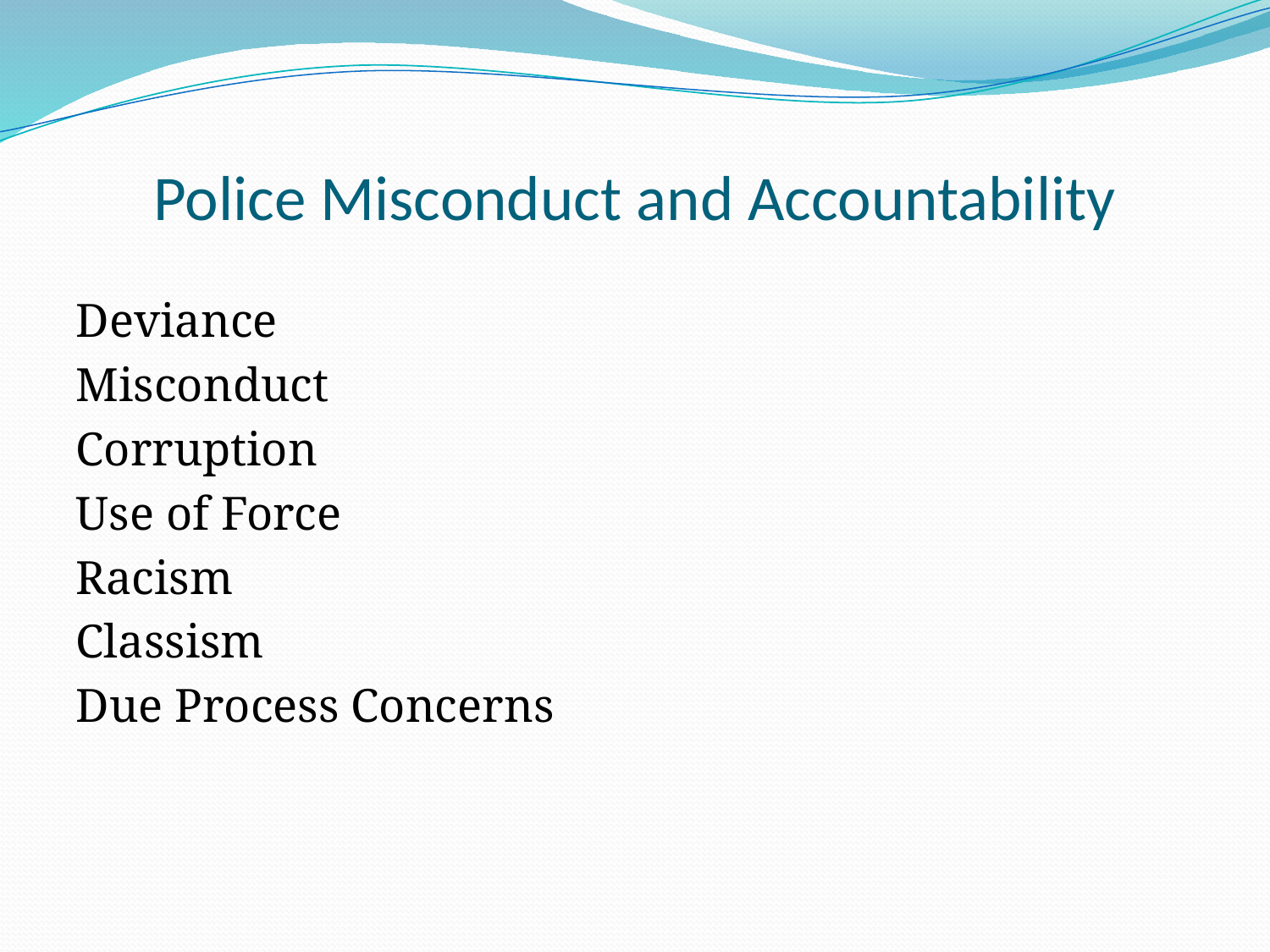

# Police Misconduct and Accountability
Deviance
Misconduct
Corruption
Use of Force
Racism
Classism
Due Process Concerns